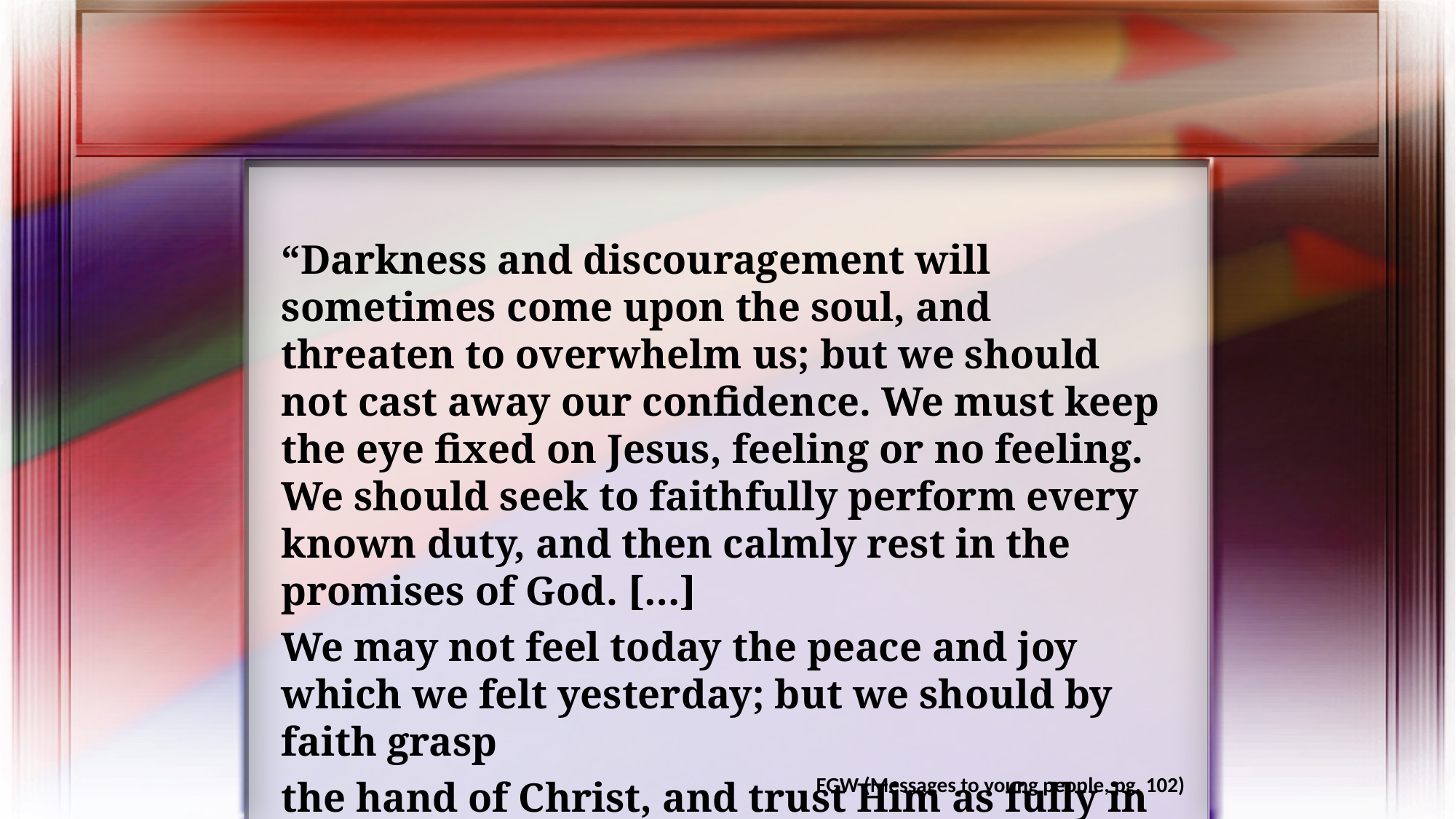

“Darkness and discouragement will sometimes come upon the soul, and threaten to overwhelm us; but we should not cast away our confidence. We must keep the eye fixed on Jesus, feeling or no feeling. We should seek to faithfully perform every known duty, and then calmly rest in the promises of God. […]
We may not feel today the peace and joy which we felt yesterday; but we should by faith grasp
the hand of Christ, and trust Him as fully in the darkness as in the light.”
EGW (Messages to young people, pg. 102)